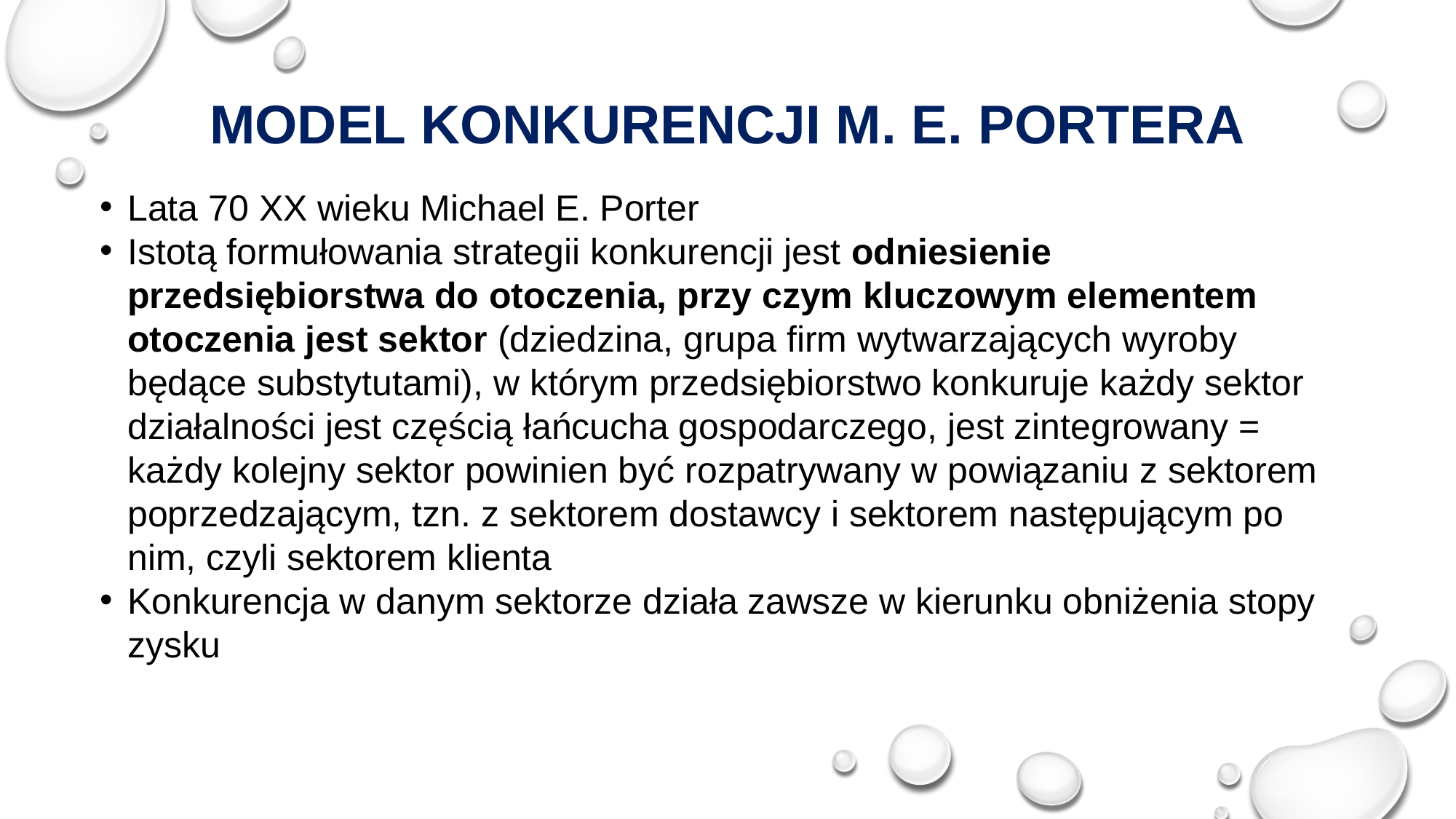

# Model konkurencji M. E. Portera
Lata 70 XX wieku Michael E. Porter
Istotą formułowania strategii konkurencji jest odniesienie przedsiębiorstwa do otoczenia, przy czym kluczowym elementem otoczenia jest sektor (dziedzina, grupa firm wytwarzających wyroby będące substytutami), w którym przedsiębiorstwo konkuruje każdy sektor działalności jest częścią łańcucha gospodarczego, jest zintegrowany = każdy kolejny sektor powinien być rozpatrywany w powiązaniu z sektorem poprzedzającym, tzn. z sektorem dostawcy i sektorem następującym po nim, czyli sektorem klienta
Konkurencja w danym sektorze działa zawsze w kierunku obniżenia stopy zysku